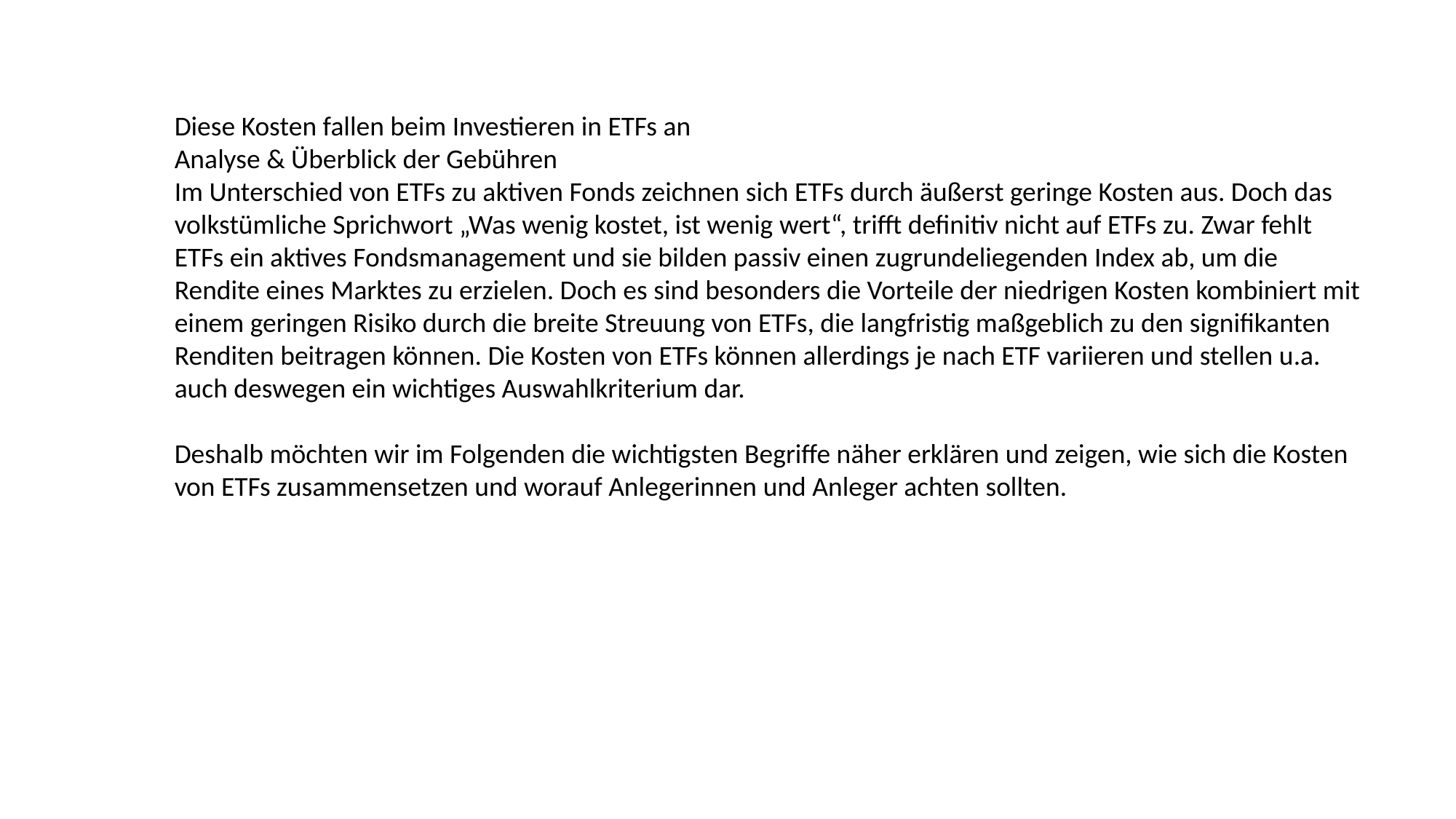

Diese Kosten fallen beim Investieren in ETFs an
Analyse & Überblick der Gebühren
Im Unterschied von ETFs zu aktiven Fonds zeichnen sich ETFs durch äußerst geringe Kosten aus. Doch das volkstümliche Sprichwort „Was wenig kostet, ist wenig wert“, trifft definitiv nicht auf ETFs zu. Zwar fehlt ETFs ein aktives Fondsmanagement und sie bilden passiv einen zugrundeliegenden Index ab, um die Rendite eines Marktes zu erzielen. Doch es sind besonders die Vorteile der niedrigen Kosten kombiniert mit einem geringen Risiko durch die breite Streuung von ETFs, die langfristig maßgeblich zu den signifikanten Renditen beitragen können. Die Kosten von ETFs können allerdings je nach ETF variieren und stellen u.a. auch deswegen ein wichtiges Auswahlkriterium dar.

Deshalb möchten wir im Folgenden die wichtigsten Begriffe näher erklären und zeigen, wie sich die Kosten von ETFs zusammensetzen und worauf Anlegerinnen und Anleger achten sollten.